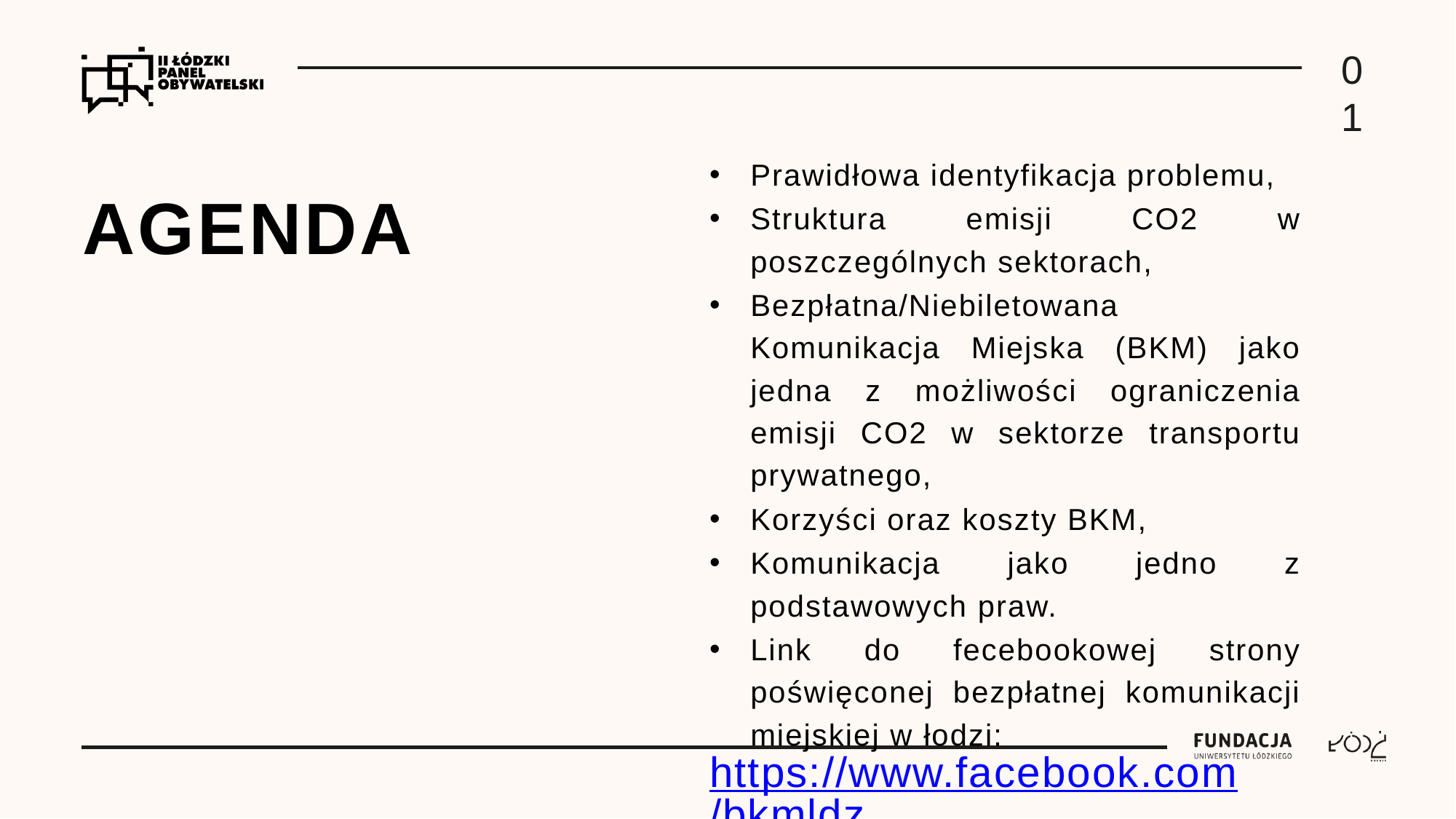

01

# AGENDA
Prawidłowa identyfikacja problemu,
Struktura emisji CO2 w poszczególnych sektorach,
Bezpłatna/Niebiletowana Komunikacja Miejska (BKM) jako jedna z możliwości ograniczenia emisji CO2 w sektorze transportu prywatnego,
Korzyści oraz koszty BKM,
Komunikacja jako jedno z podstawowych praw.
Link do fecebookowej strony poświęconej bezpłatnej komunikacji miejskiej w łodzi:
https://www.facebook.com/bkmldz